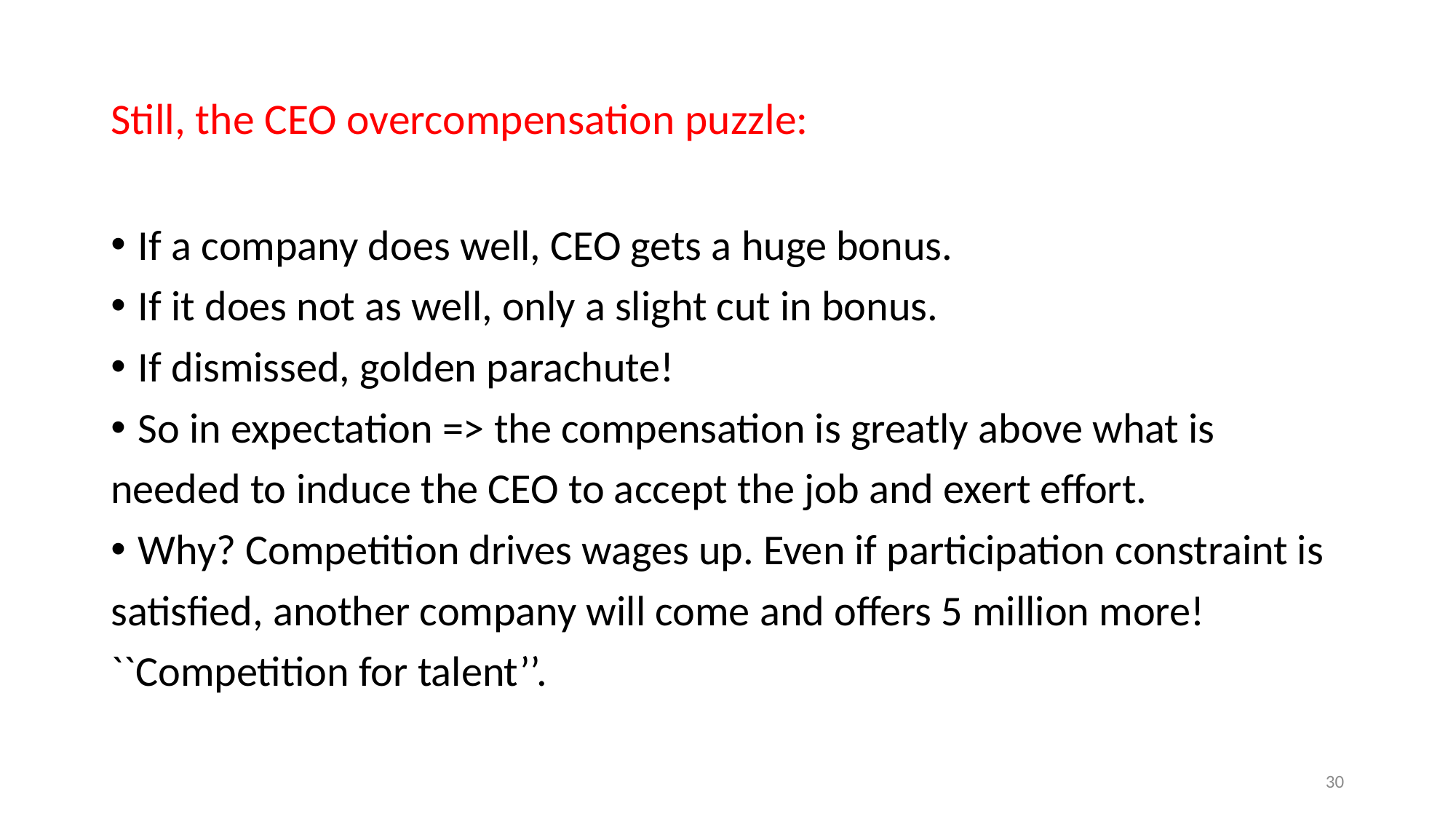

# Still, the CEO overcompensation puzzle:
If a company does well, CEO gets a huge bonus.
If it does not as well, only a slight cut in bonus.
If dismissed, golden parachute!
So in expectation => the compensation is greatly above what is
needed to induce the CEO to accept the job and exert effort.
Why? Competition drives wages up. Even if participation constraint is
satisfied, another company will come and offers 5 million more!
``Competition for talent’’.

30